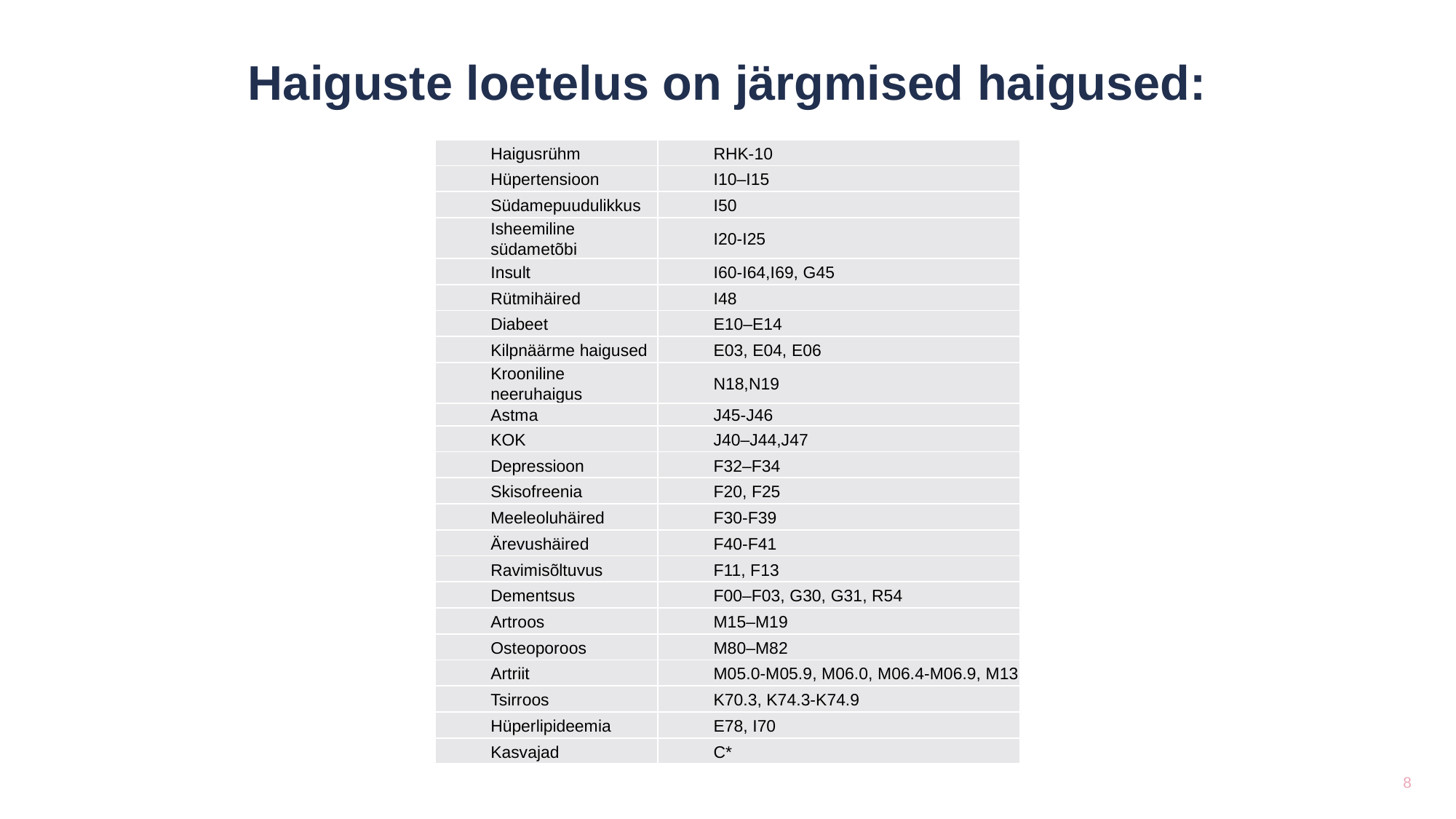

Haiguste loetelus on järgmised haigused:
| Haigusrühm | RHK-10 |
| --- | --- |
| Hüpertensioon | I10–I15 |
| Südamepuudulikkus | I50 |
| Isheemiline südametõbi | I20-I25 |
| Insult | I60-I64,I69, G45 |
| Rütmihäired | I48 |
| Diabeet | E10–E14 |
| Kilpnäärme haigused | E03, E04, E06 |
| Krooniline neeruhaigus | N18,N19 |
| Astma | J45-J46 |
| KOK | J40–J44,J47 |
| Depressioon | F32–F34 |
| Skisofreenia | F20, F25 |
| Meeleoluhäired | F30-F39 |
| Ärevushäired | F40-F41 |
| Ravimisõltuvus | F11, F13 |
| Dementsus | F00–F03, G30, G31, R54 |
| Artroos | M15–M19 |
| Osteoporoos | M80–M82 |
| Artriit | M05.0-M05.9, M06.0, M06.4-M06.9, M13 |
| Tsirroos | K70.3, K74.3-K74.9 |
| Hüperlipideemia | E78, I70 |
| Kasvajad | C\* |